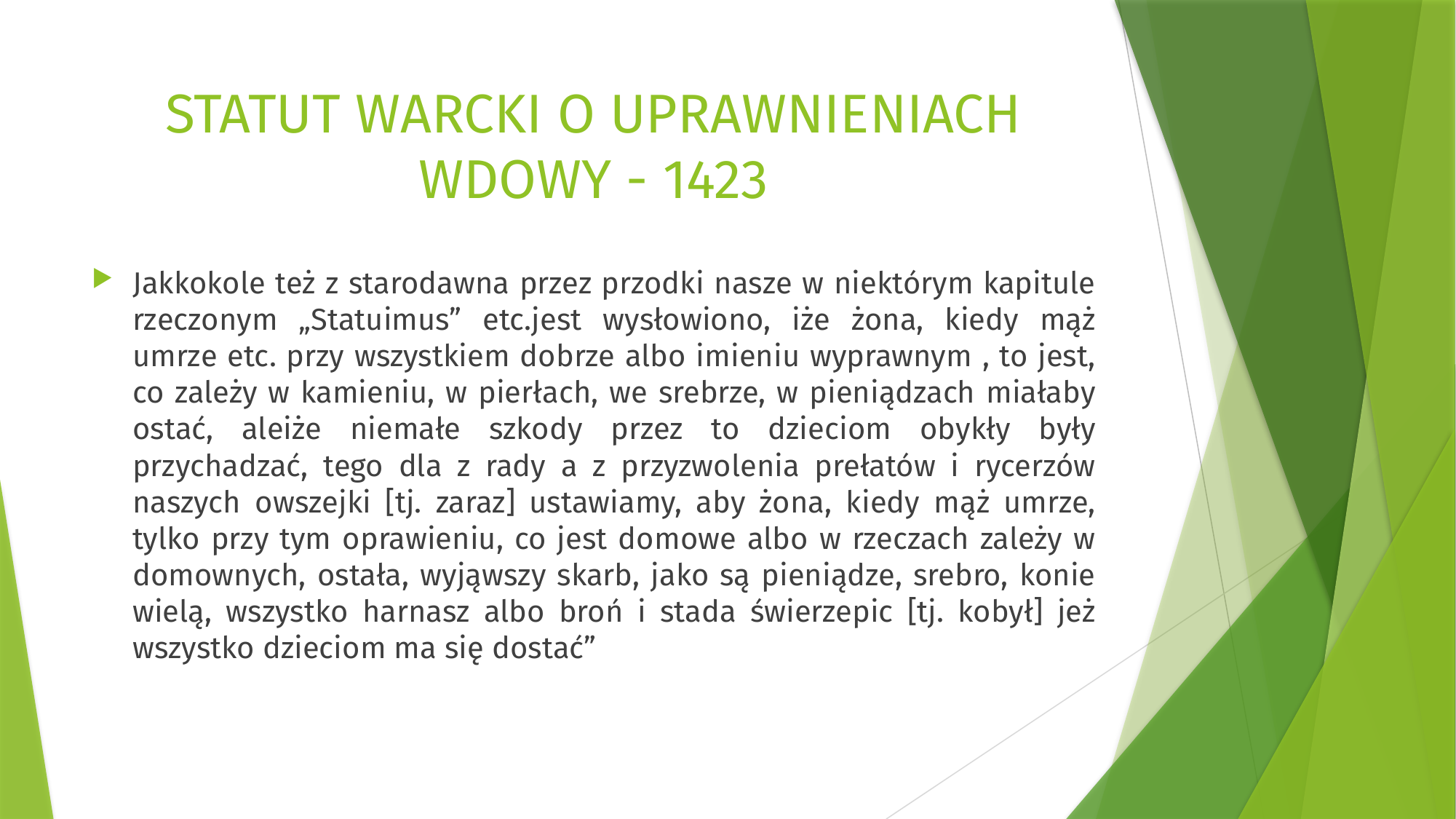

# STATUT WARCKI O UPRAWNIENIACH WDOWY - 1423
Jakkokole też z starodawna przez przodki nasze w niektórym kapitule rzeczonym „Statuimus” etc.jest wysłowiono, iże żona, kiedy mąż umrze etc. przy wszystkiem dobrze albo imieniu wyprawnym , to jest, co zależy w kamieniu, w pierłach, we srebrze, w pieniądzach miałaby ostać, aleiże niemałe szkody przez to dzieciom obykły były przychadzać, tego dla z rady a z przyzwolenia prełatów i rycerzów naszych owszejki [tj. zaraz] ustawiamy, aby żona, kiedy mąż umrze, tylko przy tym oprawieniu, co jest domowe albo w rzeczach zależy w domownych, ostała, wyjąwszy skarb, jako są pieniądze, srebro, konie wielą, wszystko harnasz albo broń i stada świerzepic [tj. kobył] jeż wszystko dzieciom ma się dostać”